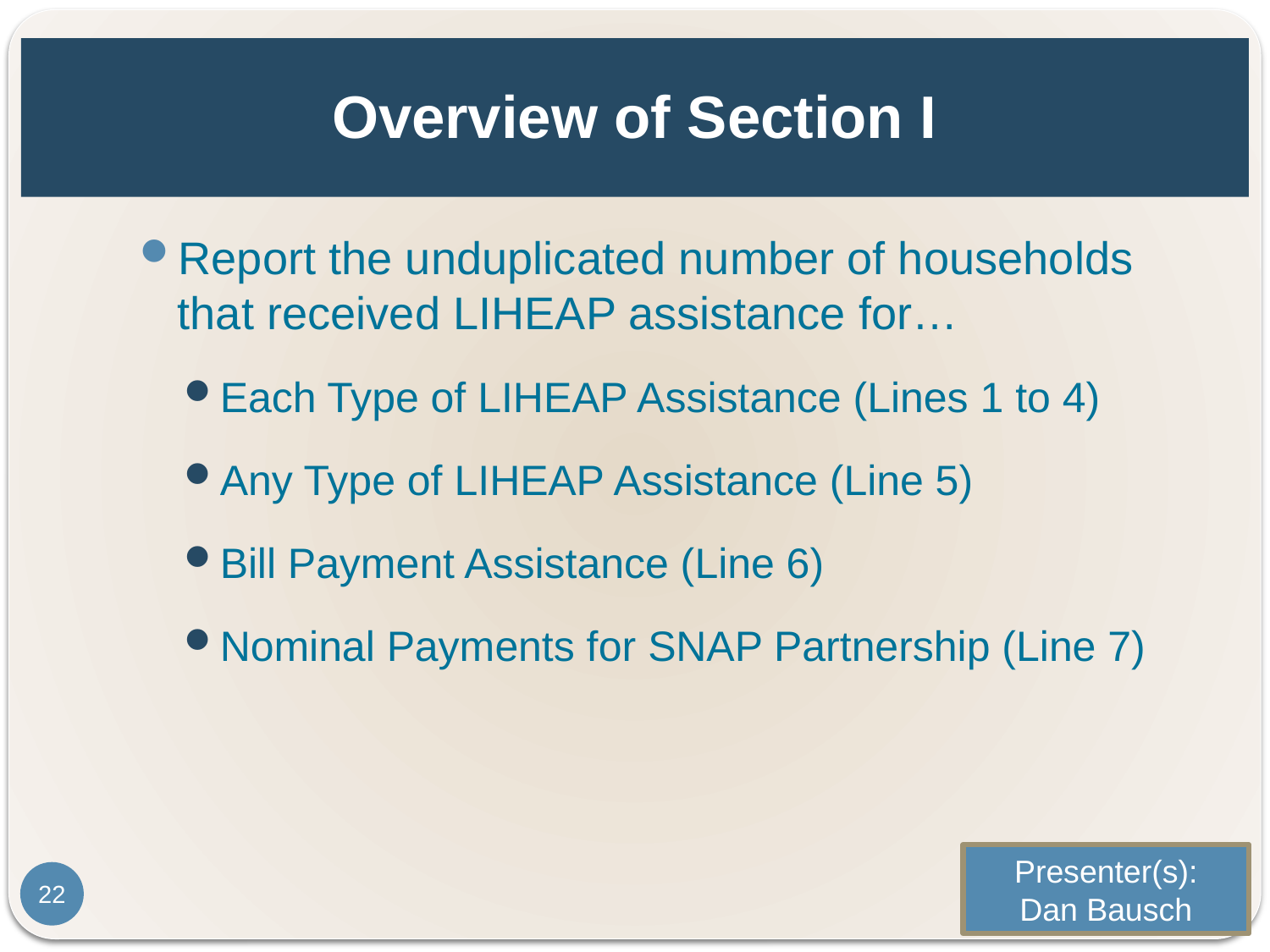

# Overview of Section I
Report the unduplicated number of households that received LIHEAP assistance for…
Each Type of LIHEAP Assistance (Lines 1 to 4)
Any Type of LIHEAP Assistance (Line 5)
Bill Payment Assistance (Line 6)
Nominal Payments for SNAP Partnership (Line 7)
Presenter(s):
Dan Bausch
22